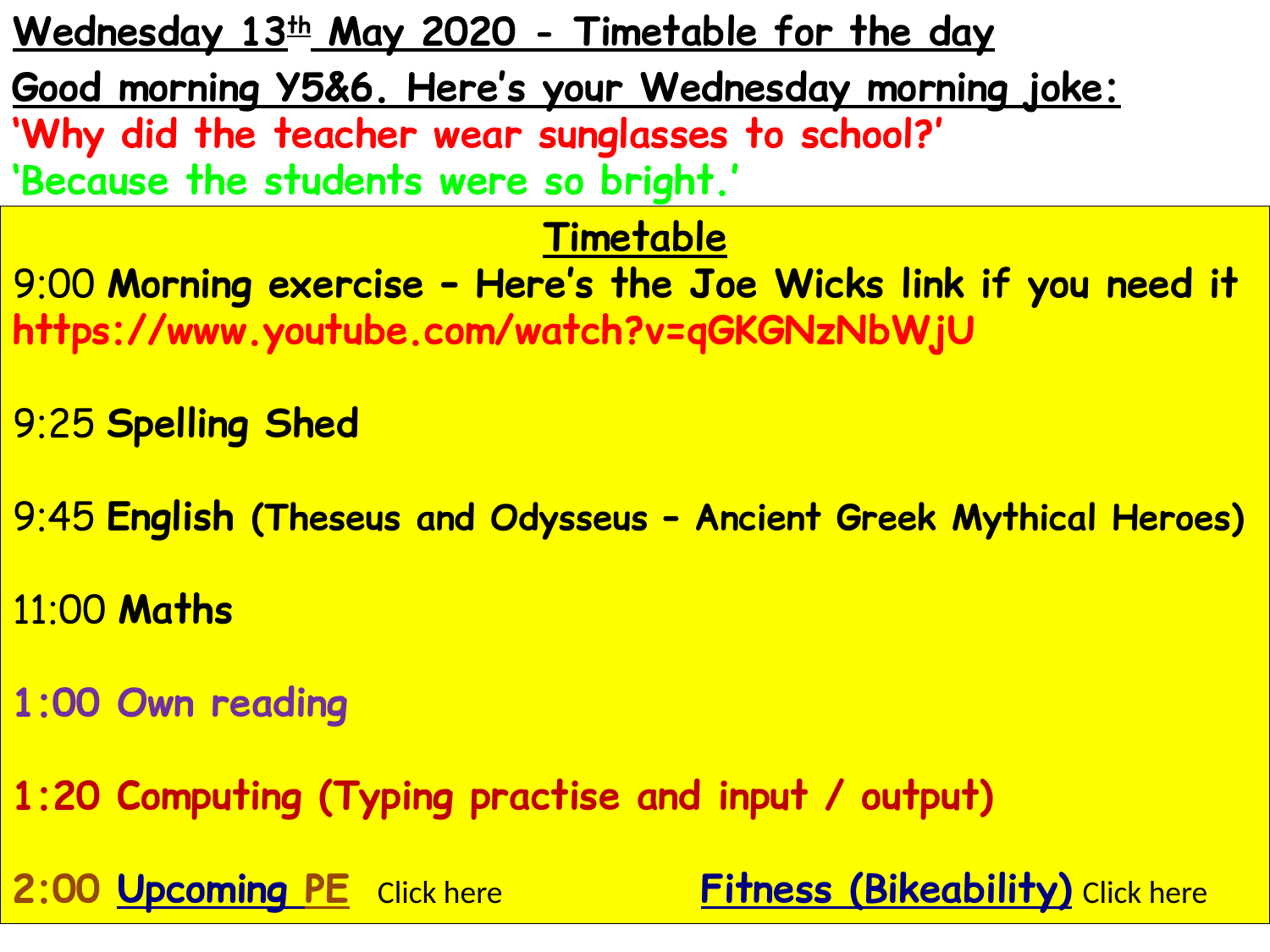

Wednesday 13th May 2020 - Timetable for the day

Good morning Y5&6. Here’s your Wednesday morning joke:
‘Why did the teacher wear sunglasses to school?’
‘Because the students were so bright.’
Timetable
9:00 Morning exercise – Here’s the Joe Wicks link if you need it https://www.youtube.com/watch?v=qGKGNzNbWjU

9:25 Spelling Shed

9:45 English (Theseus and Odysseus – Ancient Greek Mythical Heroes)

11:00 Maths

1:00 Own reading

1:20 Computing (Typing practise and input / output)

2:00 Upcoming PE                     Fitness (Bikeability)
Click here
Click here